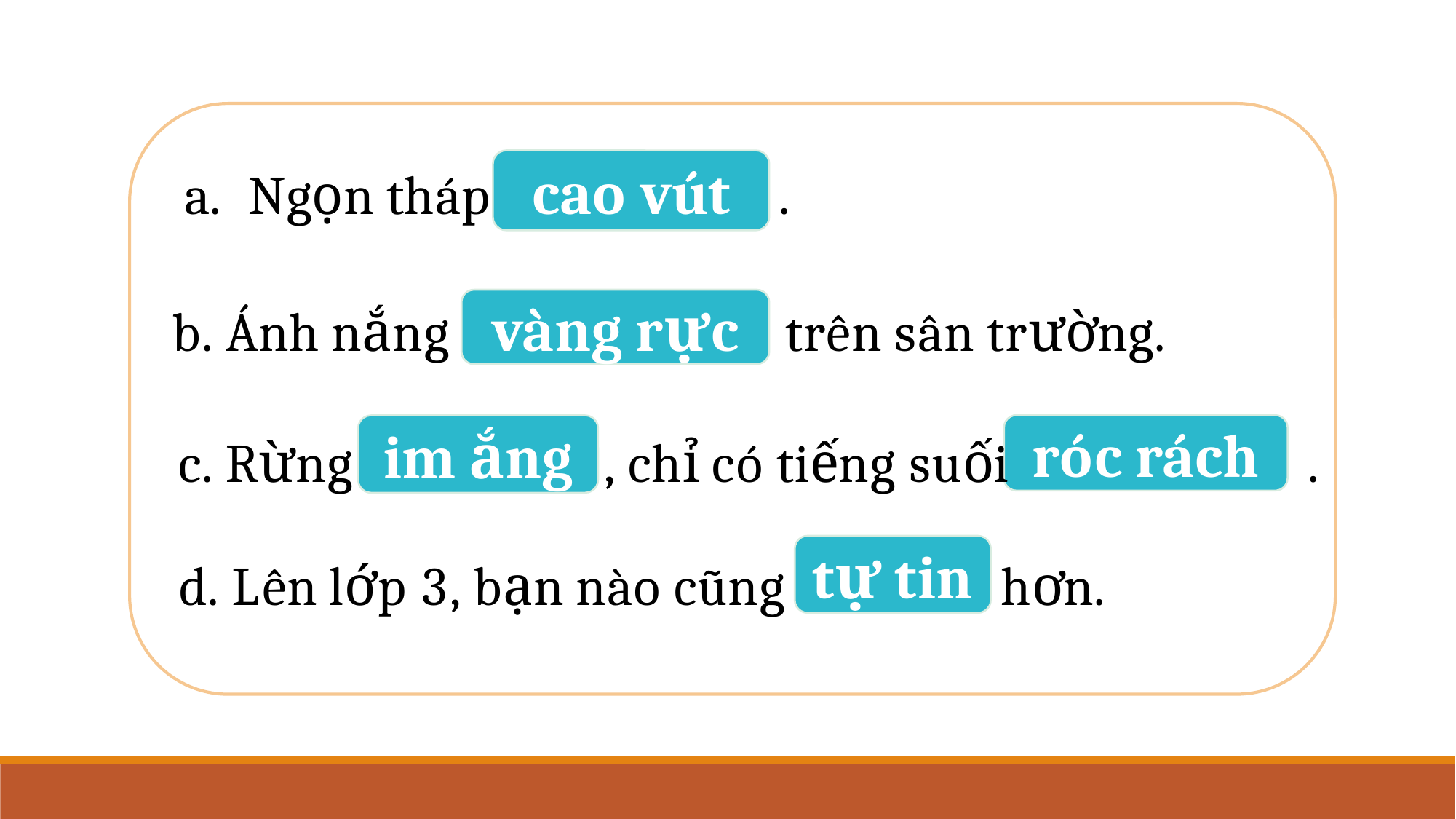

cao vút
Ngọn tháp                        .
vàng rực
b. Ánh nắng                            trên sân trường.
róc rách
im ắng
c. Rừng                     , chỉ có tiếng suối                         .
tự tin
d. Lên lớp 3, bạn nào cũng                  hơn.